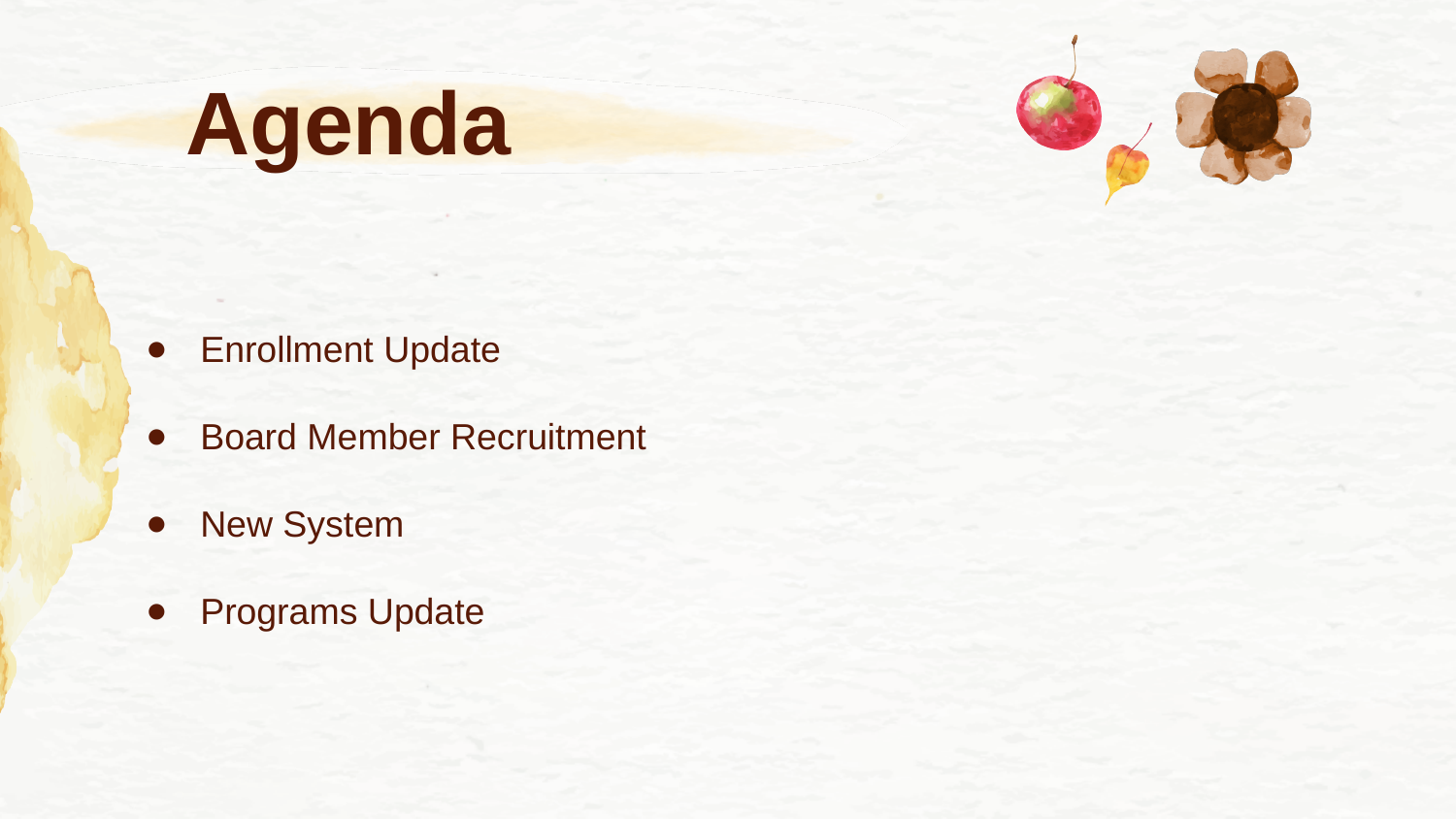

# Agenda

Enrollment Update
Board Member Recruitment
New System
Programs Update